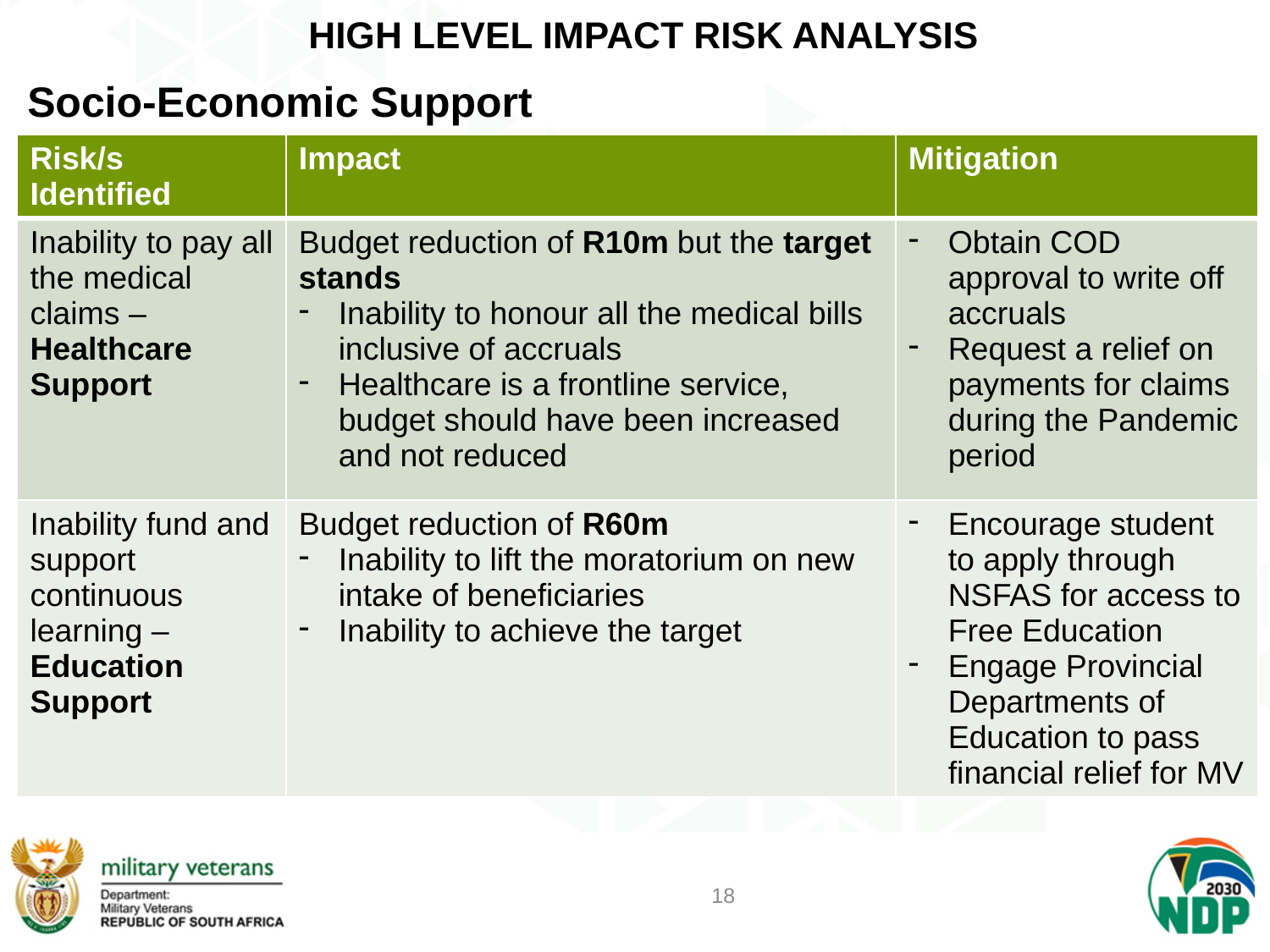

# HIGH LEVEL IMPACT RISK ANALYSIS
Socio-Economic Support
| Risk/s Identified | Impact | Mitigation |
| --- | --- | --- |
| Inability to pay all the medical claims – Healthcare Support | Budget reduction of R10m but the target stands Inability to honour all the medical bills inclusive of accruals Healthcare is a frontline service, budget should have been increased and not reduced | Obtain COD approval to write off accruals Request a relief on payments for claims during the Pandemic period |
| Inability fund and support continuous learning – Education Support | Budget reduction of R60m Inability to lift the moratorium on new intake of beneficiaries Inability to achieve the target | Encourage student to apply through NSFAS for access to Free Education Engage Provincial Departments of Education to pass financial relief for MV |
18